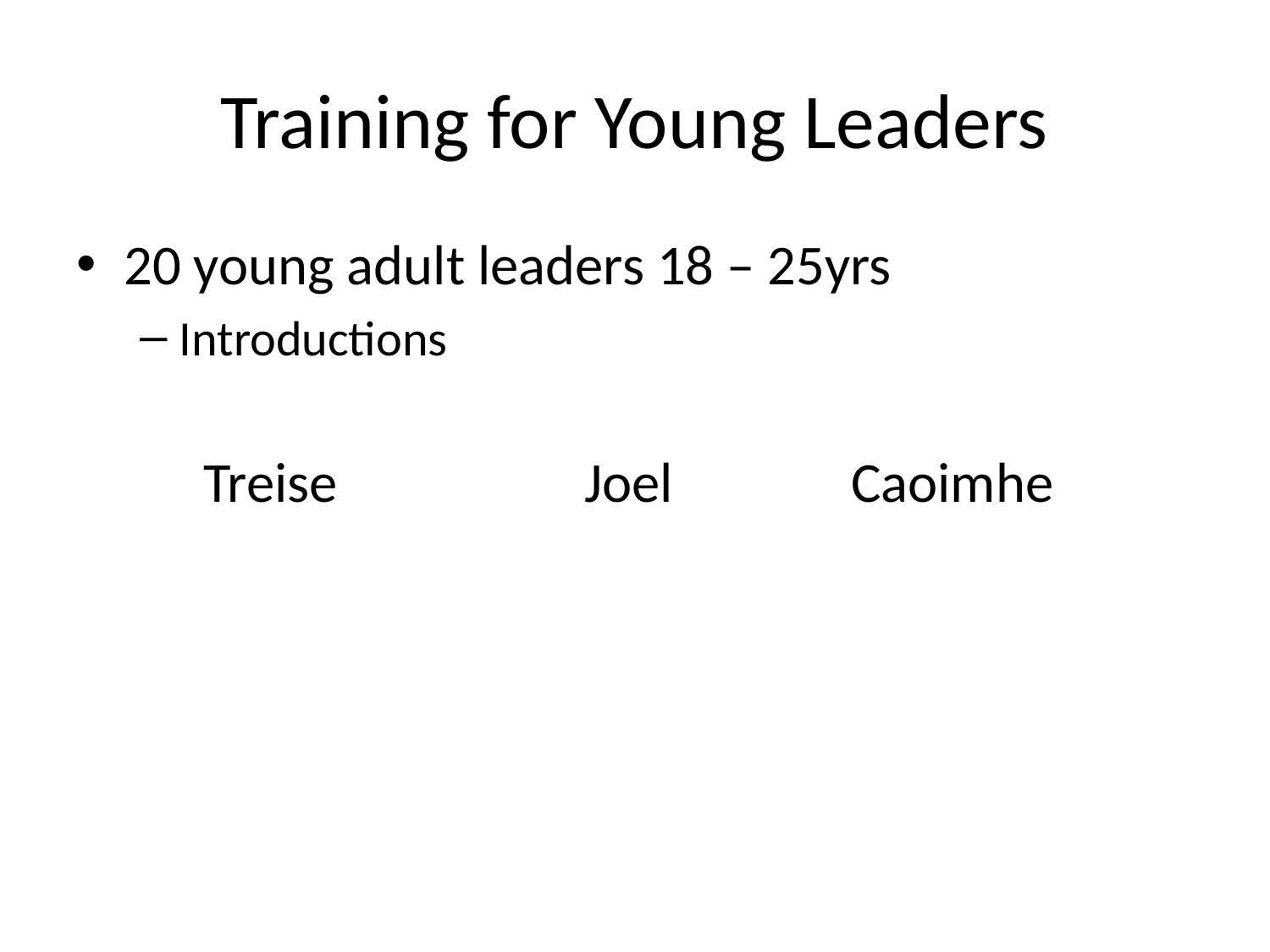

# Training for Young Leaders
20 young adult leaders 18 – 25yrs
Introductions

Treise		Joel 		 Caoimhe